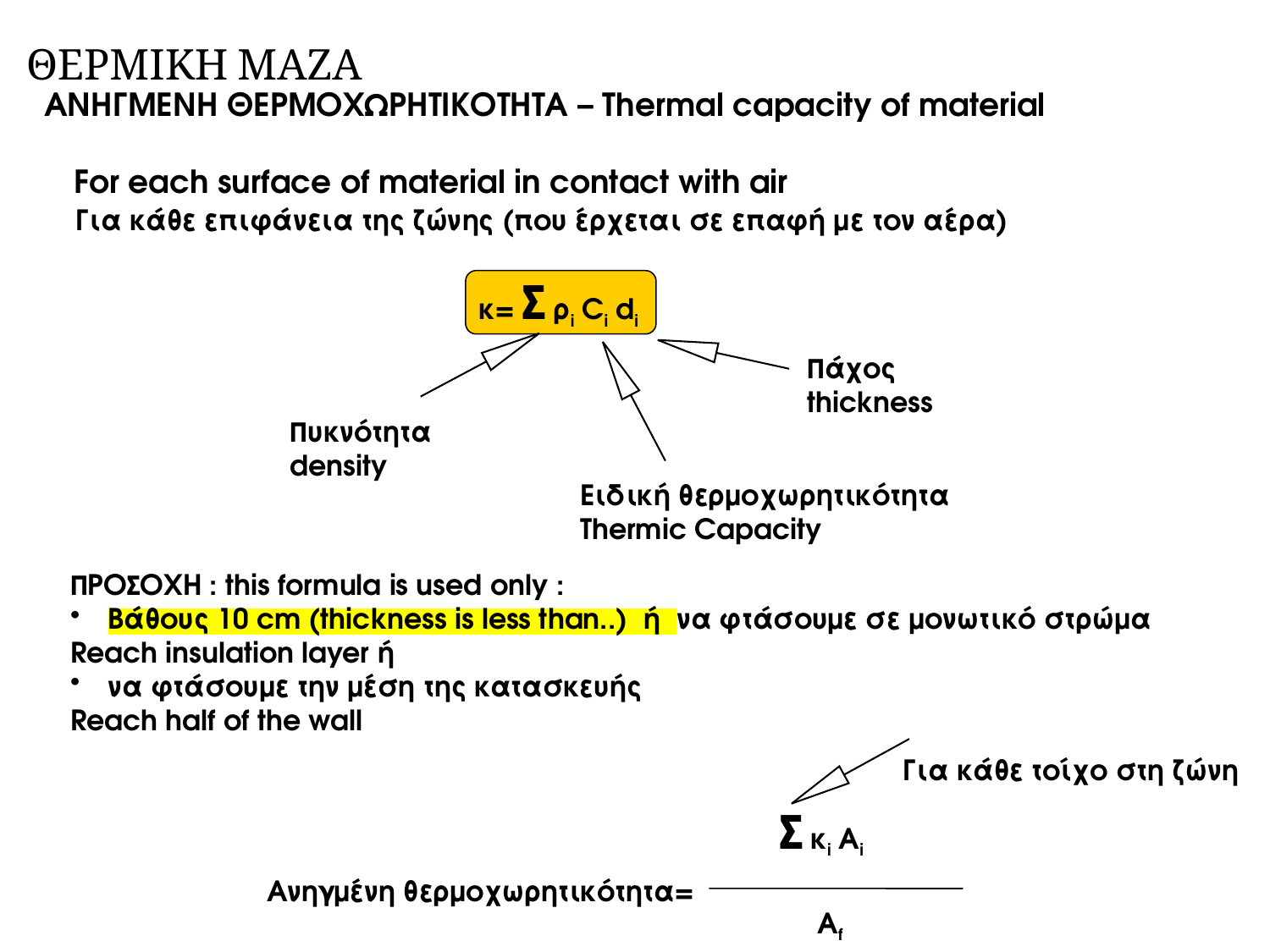

ΘΕΡΜΙΚΗ ΜΑΖΑ
ΑΝΗΓΜΕΝΗ ΘΕΡΜΟΧΩΡΗΤΙΚΟΤΗΤΑ – Thermal capacity of material
For each surface of material in contact with air

Για κάθε επιφάνεια της ζώνης (που έρχεται σε επαφή με τον αέρα)

κ= Σ ρi Ci di

Πάχος
thickness

Πυκνότητα
density
Ειδική θερμοχωρητικότητα
Thermic Capacity
ΠΡΟΣΟΧΗ : this formula is used only :
 Βάθους 10 cm (thickness is less than..)  ή  να φτάσουμε σε μονωτικό στρώμα
Reach insulation layer ή
 να φτάσουμε την μέση της κατασκευής
Reach half of the wall
Για κάθε τοίχο στη ζώνη

Σ κi Αi
Ανηγμένη θερμοχωρητικότητα=

Αf